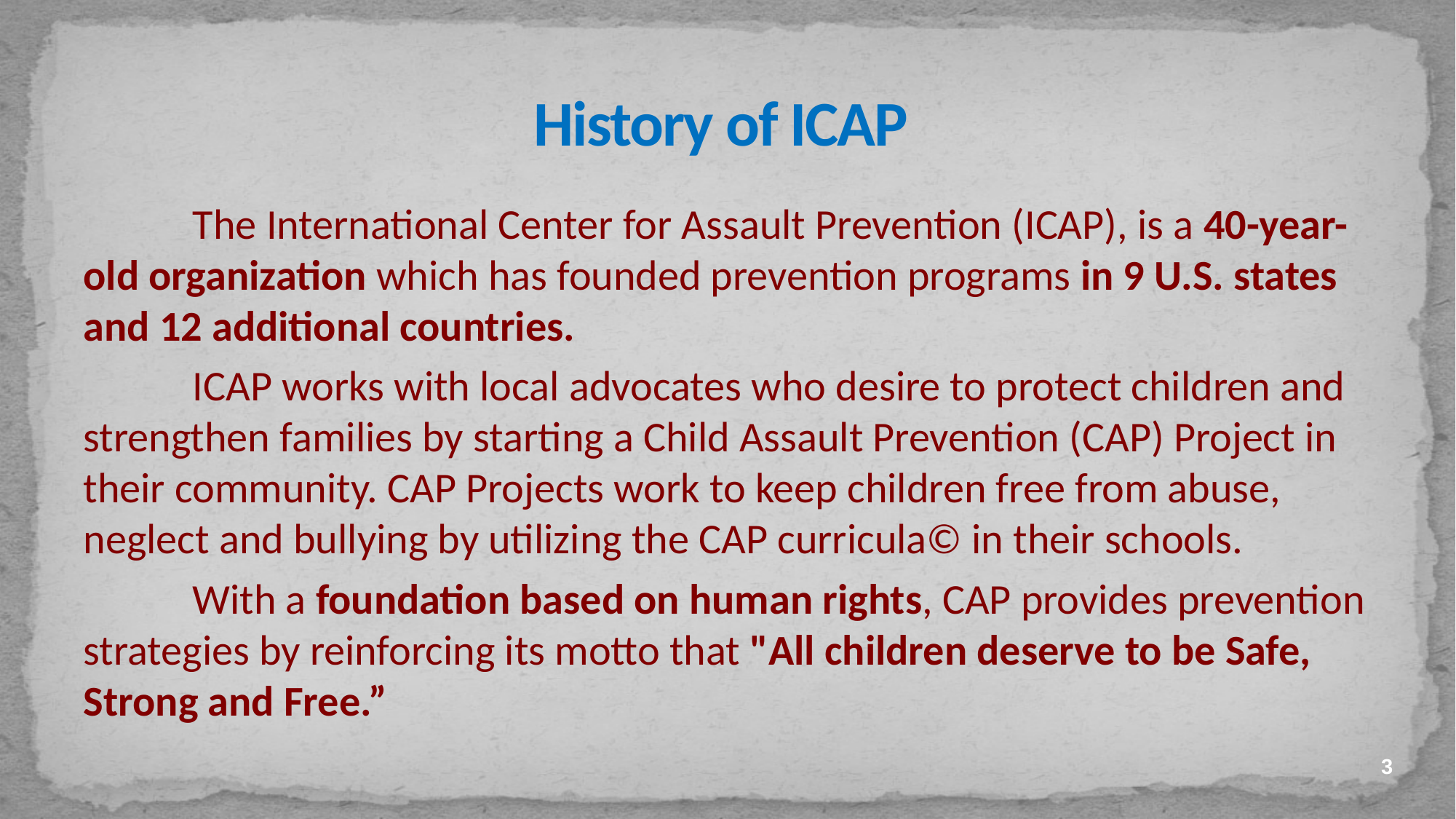

# History of ICAP
	The International Center for Assault Prevention (ICAP), is a 40-year-old organization which has founded prevention programs in 9 U.S. states and 12 additional countries.
	ICAP works with local advocates who desire to protect children and strengthen families by starting a Child Assault Prevention (CAP) Project in their community. CAP Projects work to keep children free from abuse, neglect and bullying by utilizing the CAP curricula© in their schools.
	With a foundation based on human rights, CAP provides prevention strategies by reinforcing its motto that "All children deserve to be Safe, Strong and Free.”
3